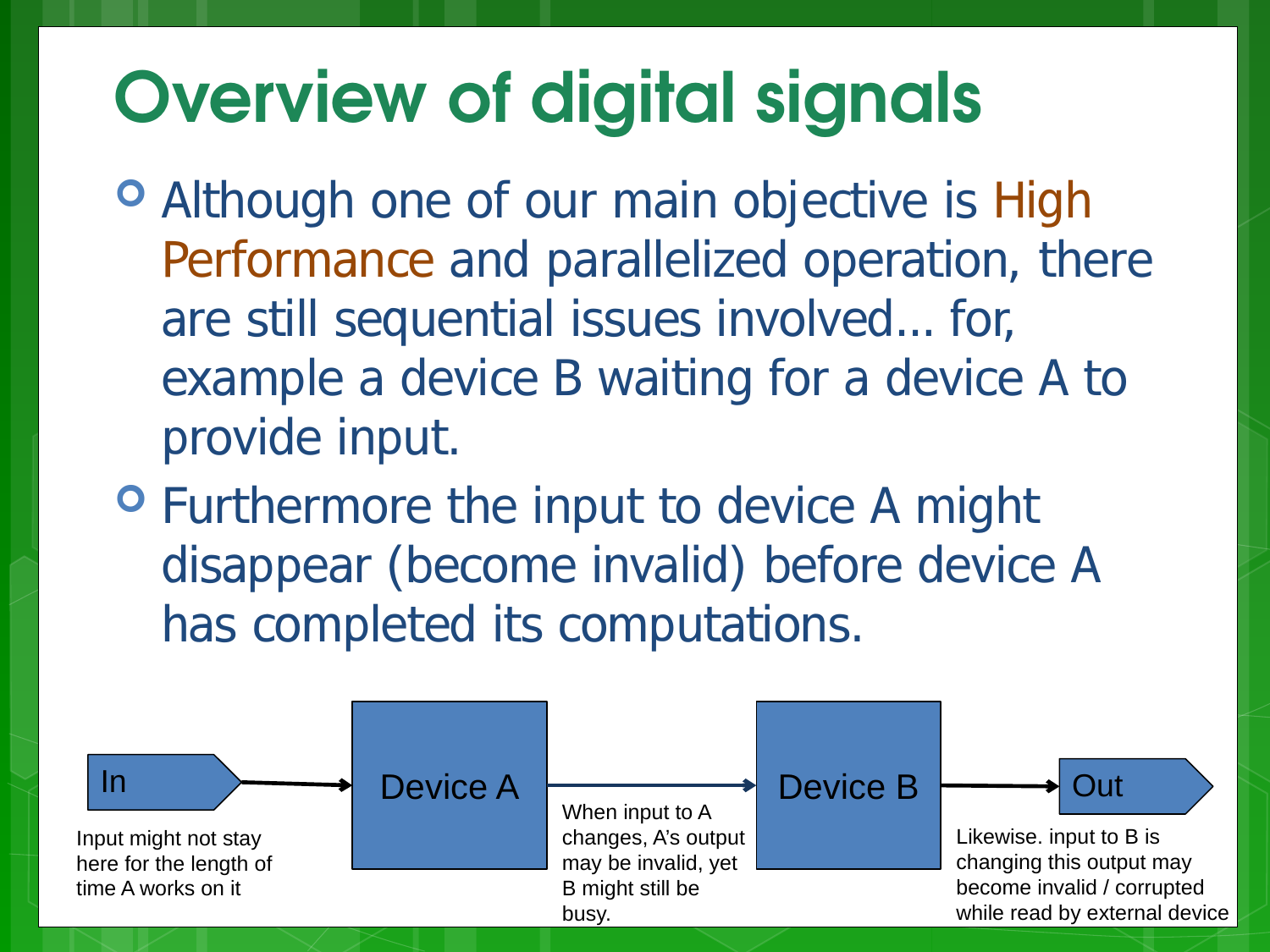

# Overview of digital signals
Although one of our main objective is High Performance and parallelized operation, there are still sequential issues involved… for, example a device B waiting for a device A to provide input.
Furthermore the input to device A might disappear (become invalid) before device A has completed its computations.
Device A
Device B
In
Out
When input to A changes, A’s output may be invalid, yet B might still be busy.
Likewise. input to B is changing this output may become invalid / corrupted while read by external device
Input might not stay here for the length of time A works on it